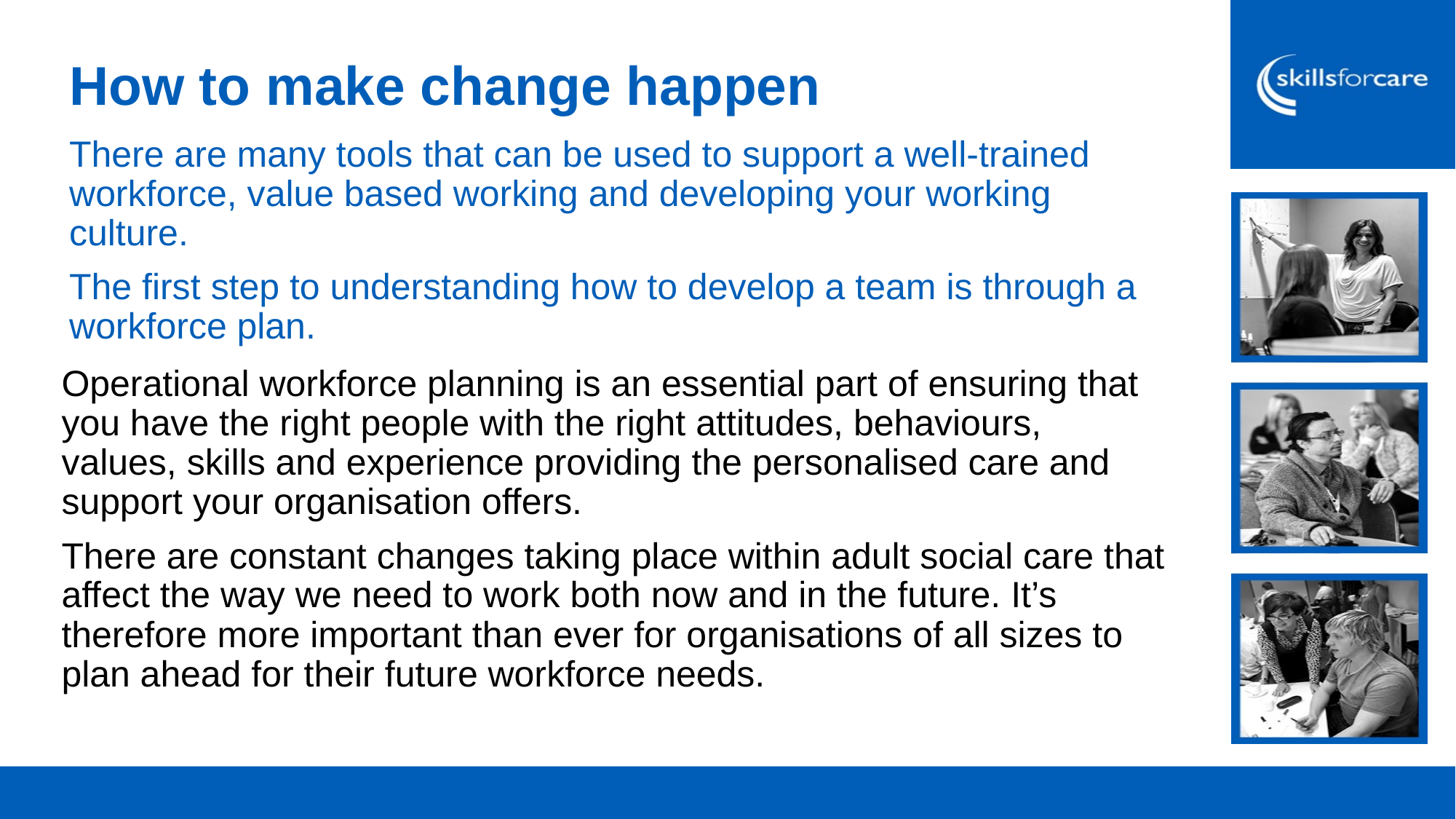

# How to make change happen
There are many tools that can be used to support a well-trained workforce, value based working and developing your working culture.
The first step to understanding how to develop a team is through a workforce plan.
Operational workforce planning is an essential part of ensuring that you have the right people with the right attitudes, behaviours, values, skills and experience providing the personalised care and support your organisation offers.
There are constant changes taking place within adult social care that affect the way we need to work both now and in the future. It’s therefore more important than ever for organisations of all sizes to plan ahead for their future workforce needs.